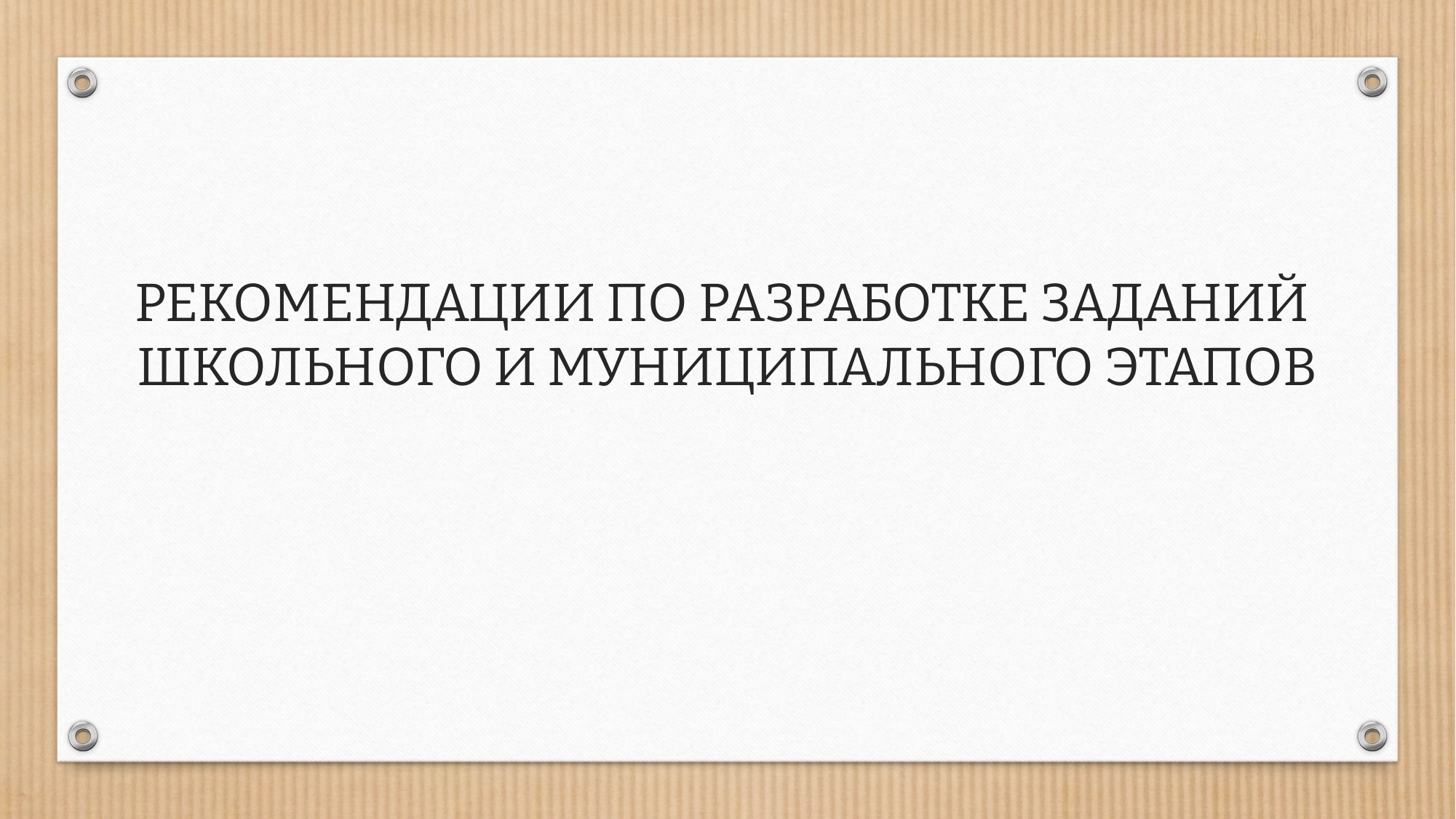

РЕКОМЕНДАЦИИ ПО РАЗРАБОТКЕ ЗАДАНИЙ
ШКОЛЬНОГО И МУНИЦИПАЛЬНОГО ЭТАПОВ